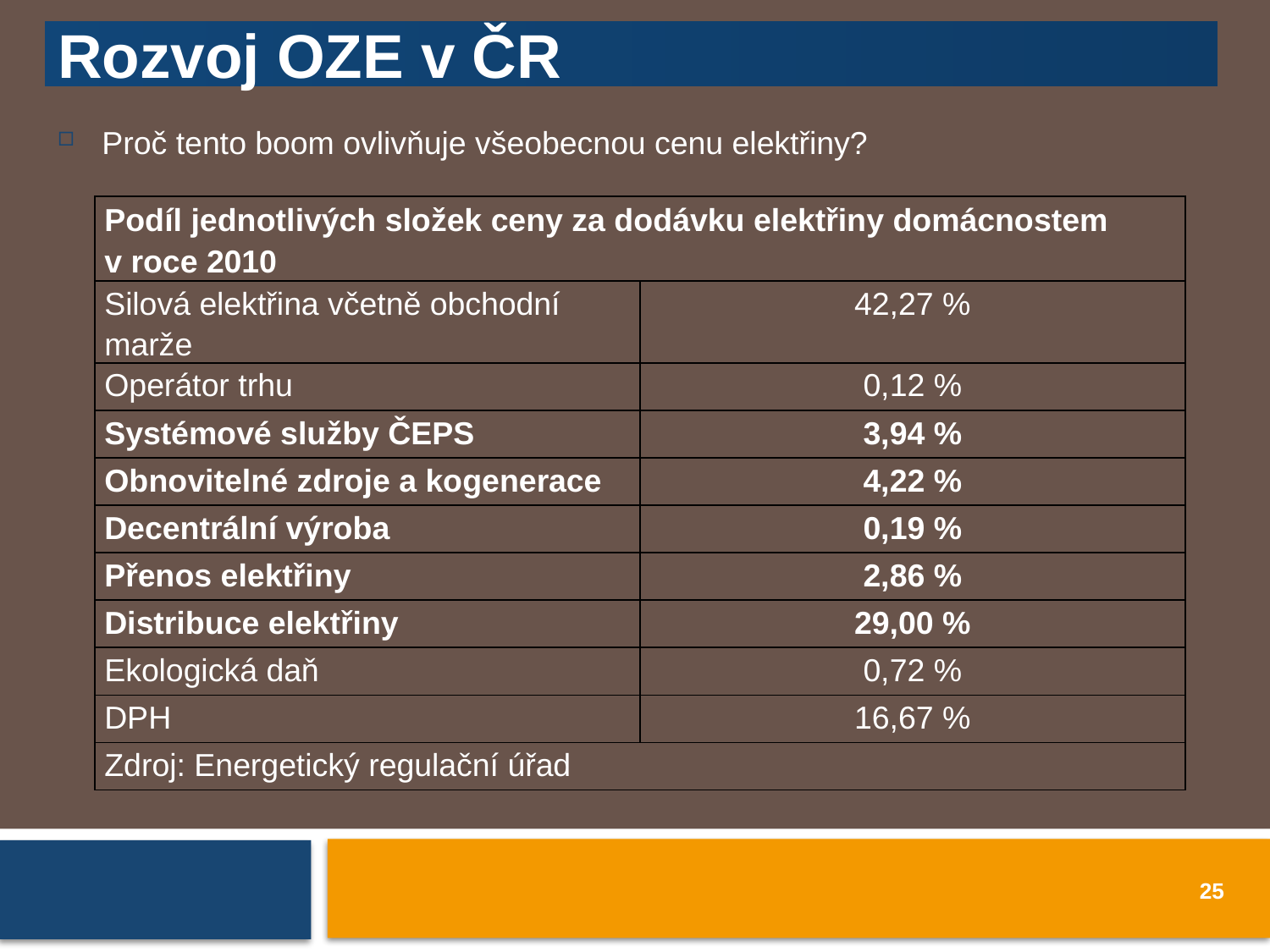

Rozvoj OZE v ČR
Proč tento boom ovlivňuje všeobecnou cenu elektřiny?
| Podíl jednotlivých složek ceny za dodávku elektřiny domácnostem v roce 2010 |  |
| --- | --- |
| Silová elektřina včetně obchodní marže | 42,27 % |
| Operátor trhu | 0,12 % |
| Systémové služby ČEPS | 3,94 % |
| Obnovitelné zdroje a kogenerace | 4,22 % |
| Decentrální výroba | 0,19 % |
| Přenos elektřiny | 2,86 % |
| Distribuce elektřiny | 29,00 % |
| Ekologická daň | 0,72 % |
| DPH | 16,67 % |
| Zdroj: Energetický regulační úřad |  |
25